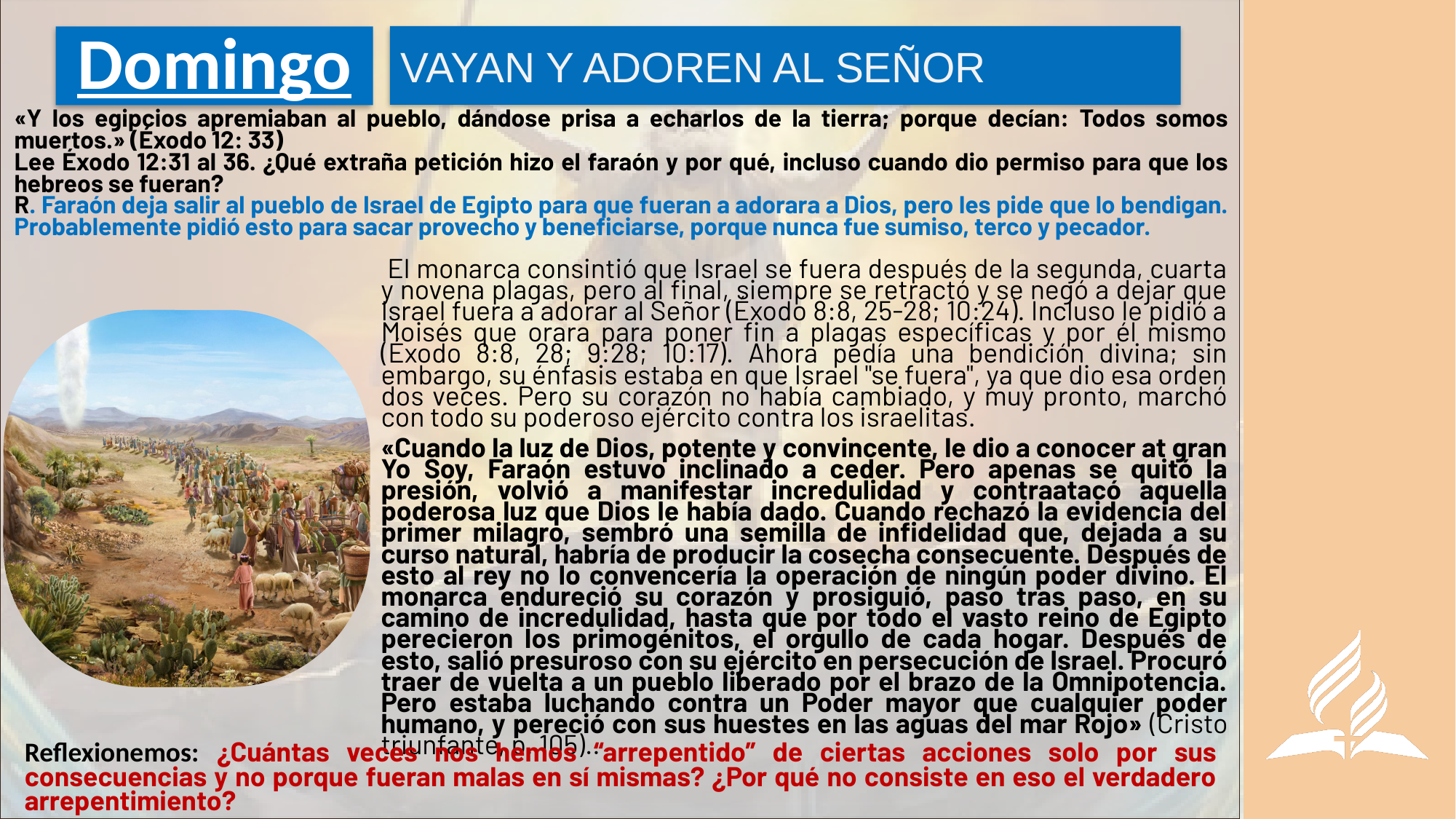

VAYAN Y ADOREN AL SEÑOR
# Domingo
«Y los egipcios apremiaban al pueblo, dándose prisa a echarlos de la tierra; porque decían: Todos somos muertos.» (Éxodo 12: 33)
Lee Éxodo 12:31 al 36. ¿Qué extraña petición hizo el faraón y por qué, incluso cuando dio permiso para que los hebreos se fueran?
R. Faraón deja salir al pueblo de Israel de Egipto para que fueran a adorara a Dios, pero les pide que lo bendigan. Probablemente pidió esto para sacar provecho y beneficiarse, porque nunca fue sumiso, terco y pecador.
 El monarca consintió que Israel se fuera después de la segunda, cuarta y novena plagas, pero al final, siempre se retractó y se negó a dejar que Israel fuera a adorar al Señor (Éxodo 8:8, 25-28; 10:24). Incluso le pidió a Moisés que orara para poner fin a plagas específicas y por él mismo (Éxodo 8:8, 28; 9:28; 10:17). Ahora pedía una bendición divina; sin embargo, su énfasis estaba en que Israel "se fuera", ya que dio esa orden dos veces. Pero su corazón no había cambiado, y muy pronto, marchó con todo su poderoso ejército contra los israelitas.
«Cuando la luz de Dios, potente y convincente, le dio a conocer at gran Yo Soy, Faraón estuvo inclinado a ceder. Pero apenas se quitó la presión, volvió a manifestar incredulidad y contraatacó aquella poderosa luz que Dios le había dado. Cuando rechazó la evidencia del primer milagro, sembró una semilla de infidelidad que, dejada a su curso natural, habría de producir la cosecha consecuente. Después de esto al rey no lo convencería la operación de ningún poder divino. El monarca endureció su corazón y prosiguió, paso tras paso, en su camino de incredulidad, hasta que por todo el vasto reino de Egipto perecieron los primogénitos, el orgullo de cada hogar. Después de esto, salió presuroso con su ejército en persecución de Israel. Procuró traer de vuelta a un pueblo liberado por el brazo de la Omnipotencia. Pero estaba luchando contra un Poder mayor que cualquier poder humano, y pereció con sus huestes en las aguas del mar Rojo» (Cristo triunfante, p. 105)..

Reflexionemos: ¿Cuántas veces nos hemos “arrepentido” de ciertas acciones solo por sus consecuencias y no porque fueran malas en sí mismas? ¿Por qué no consiste en eso el verdadero arrepentimiento?